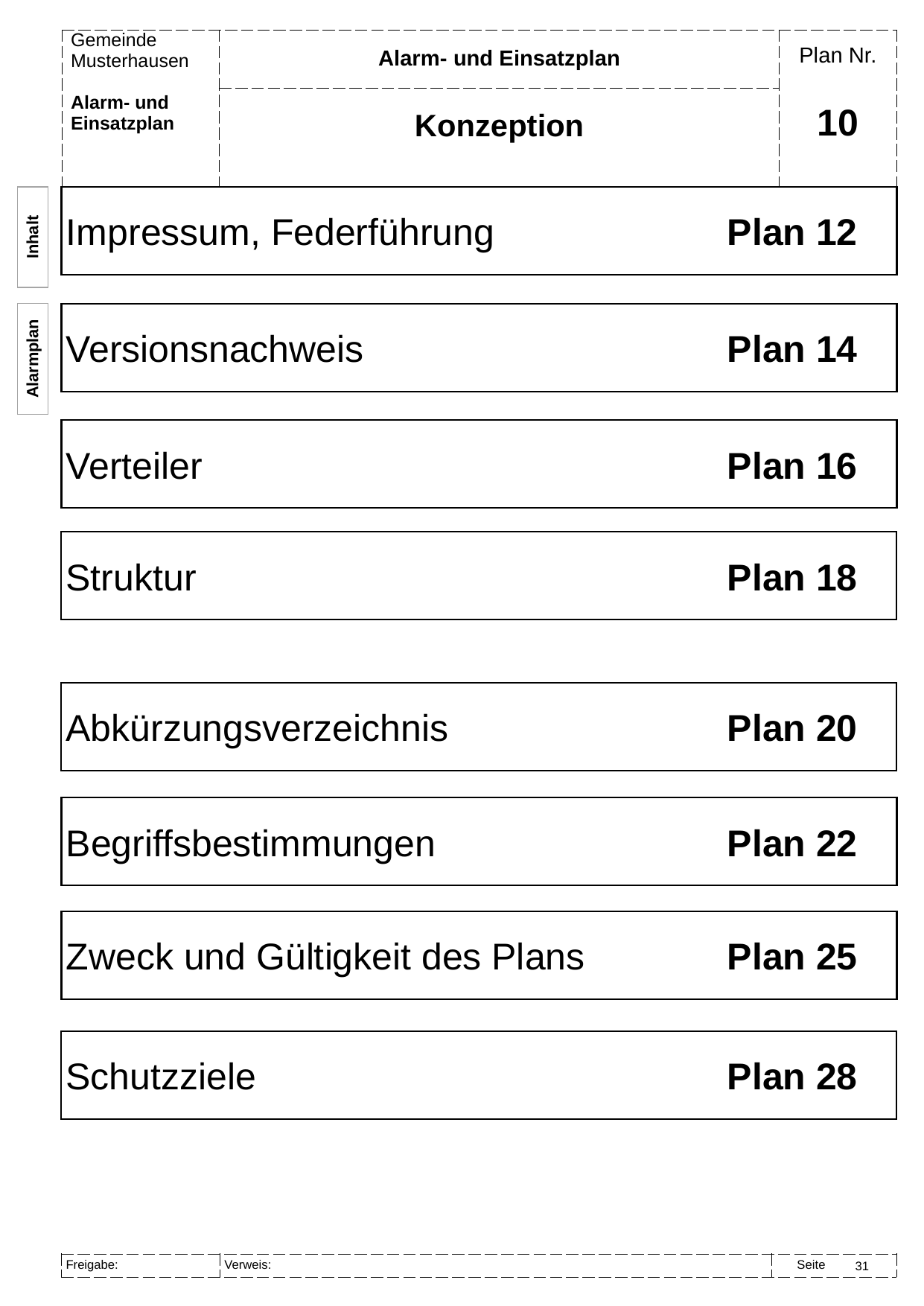

Alarm- und Einsatzplan
Konzeption
# 10
Impressum, Federführung 	Plan 12
Inhalt
Versionsnachweis	Plan 14
Alarmplan
Verteiler 	Plan 16
Struktur 	Plan 18
Abkürzungsverzeichnis  	Plan 20
Begriffsbestimmungen  	Plan 22
Zweck und Gültigkeit des Plans   	Plan 25
Schutzziele	Plan 28